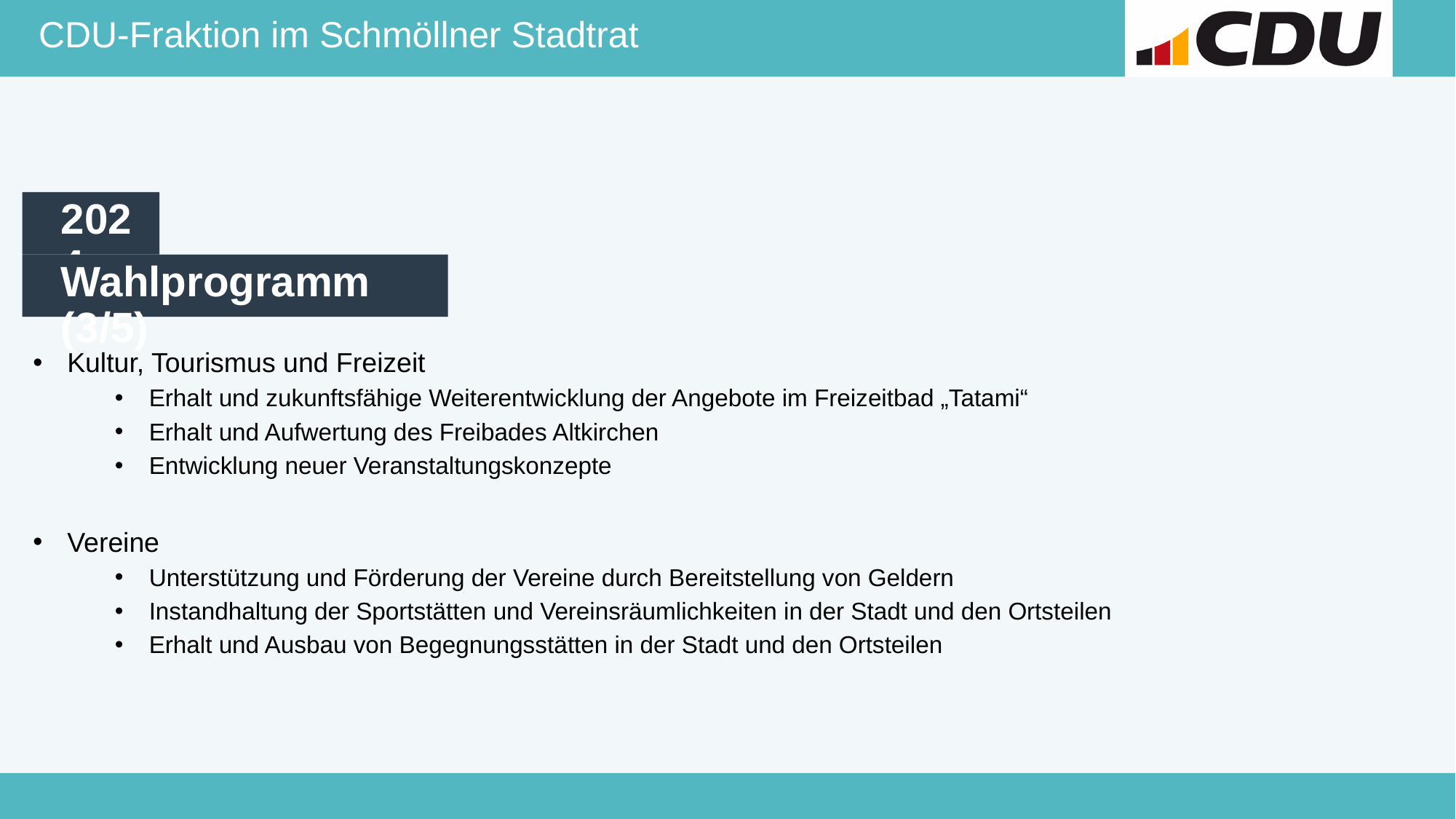

CDU-Fraktion im Schmöllner Stadtrat
2024
Wahlprogramm (3/5)
Kultur, Tourismus und Freizeit
Erhalt und zukunftsfähige Weiterentwicklung der Angebote im Freizeitbad „Tatami“
Erhalt und Aufwertung des Freibades Altkirchen
Entwicklung neuer Veranstaltungskonzepte

Vereine
Unterstützung und Förderung der Vereine durch Bereitstellung von Geldern
Instandhaltung der Sportstätten und Vereinsräumlichkeiten in der Stadt und den Ortsteilen
Erhalt und Ausbau von Begegnungsstätten in der Stadt und den Ortsteilen